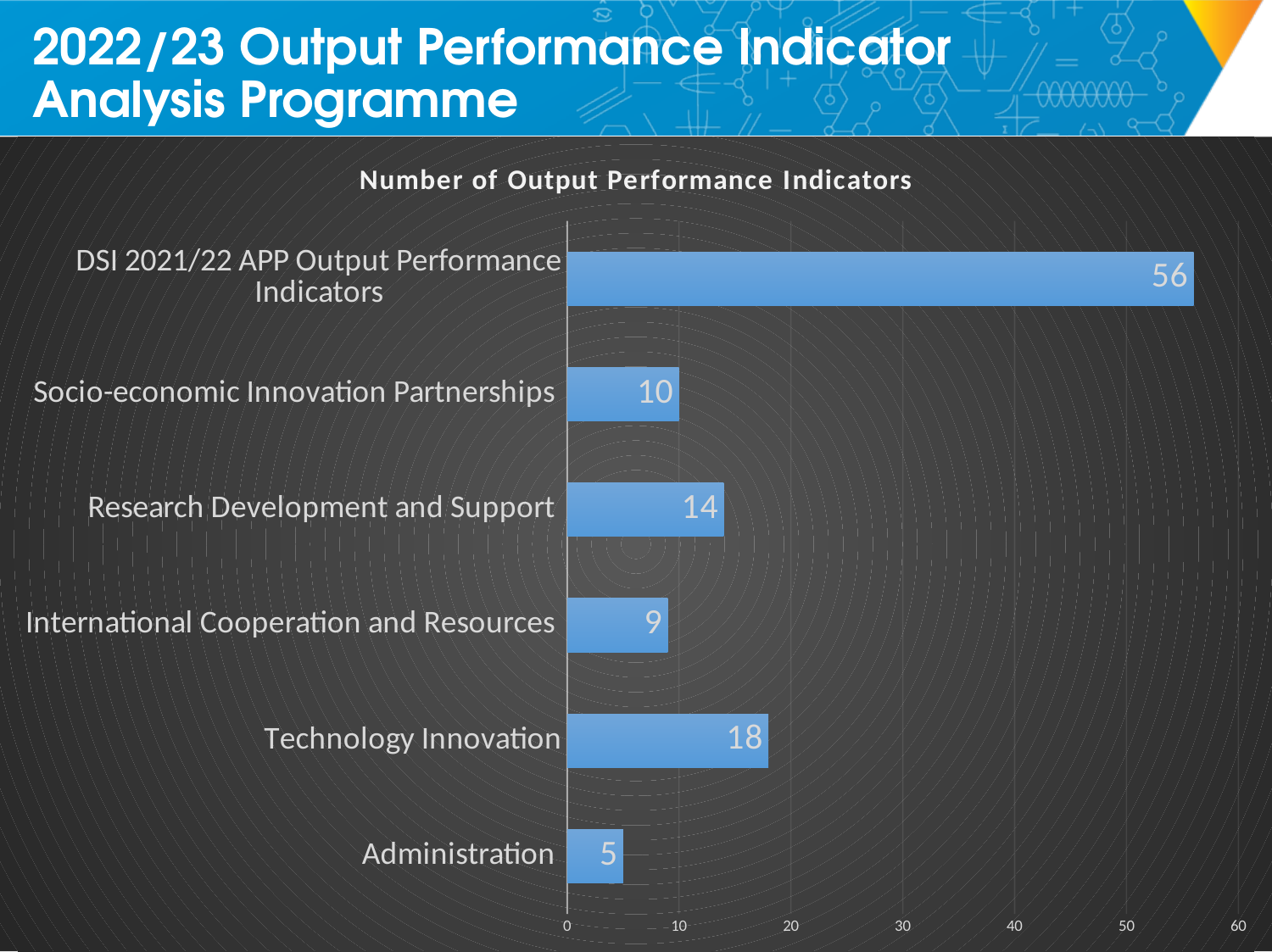

# 2022/23 Output Performance Indicator Analysis Programme

### Chart: Number of Output Performance Indicators

| Category | Number of Output PI |
|---|---|
| Administration  | 5.0 |
| Technology Innovation | 18.0 |
| International Cooperation and Resources  | 9.0 |
| Research Development and Support  | 14.0 |
| Socio-economic Innovation Partnerships  | 10.0 |
| DSI 2021/22 APP Output Performance Indicators | 56.0 |

### Chart

| Category |
|---|

[unsupported chart]